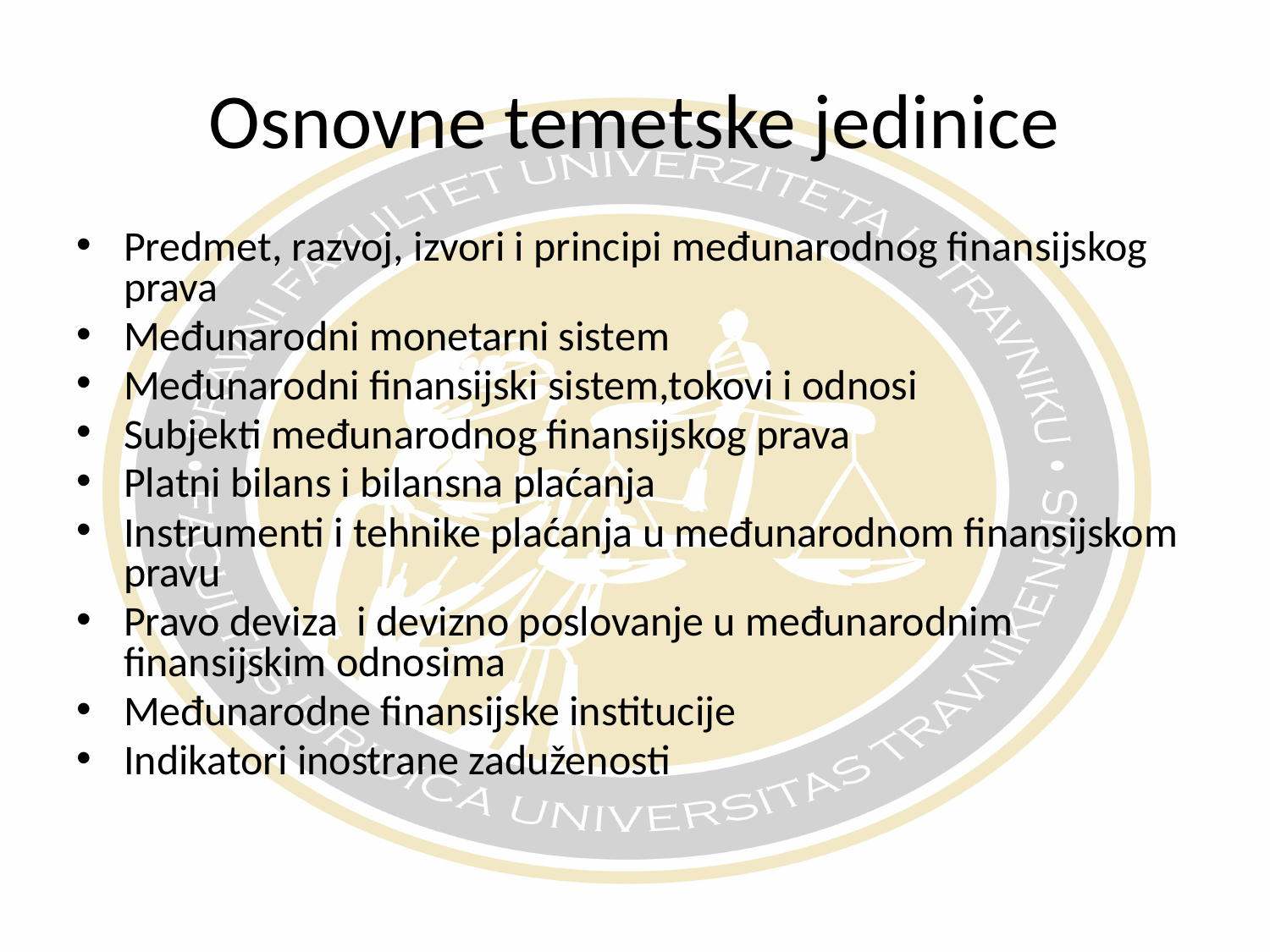

Osnovne temetske jedinice
Predmet, razvoj, izvori i principi međunarodnog finansijskog prava
Međunarodni monetarni sistem
Međunarodni finansijski sistem,tokovi i odnosi
Subjekti međunarodnog finansijskog prava
Platni bilans i bilansna plaćanja
Instrumenti i tehnike plaćanja u međunarodnom finansijskom pravu
Pravo deviza  i devizno poslovanje u međunarodnim finansijskim odnosima
Međunarodne finansijske institucije
Indikatori inostrane zaduženosti